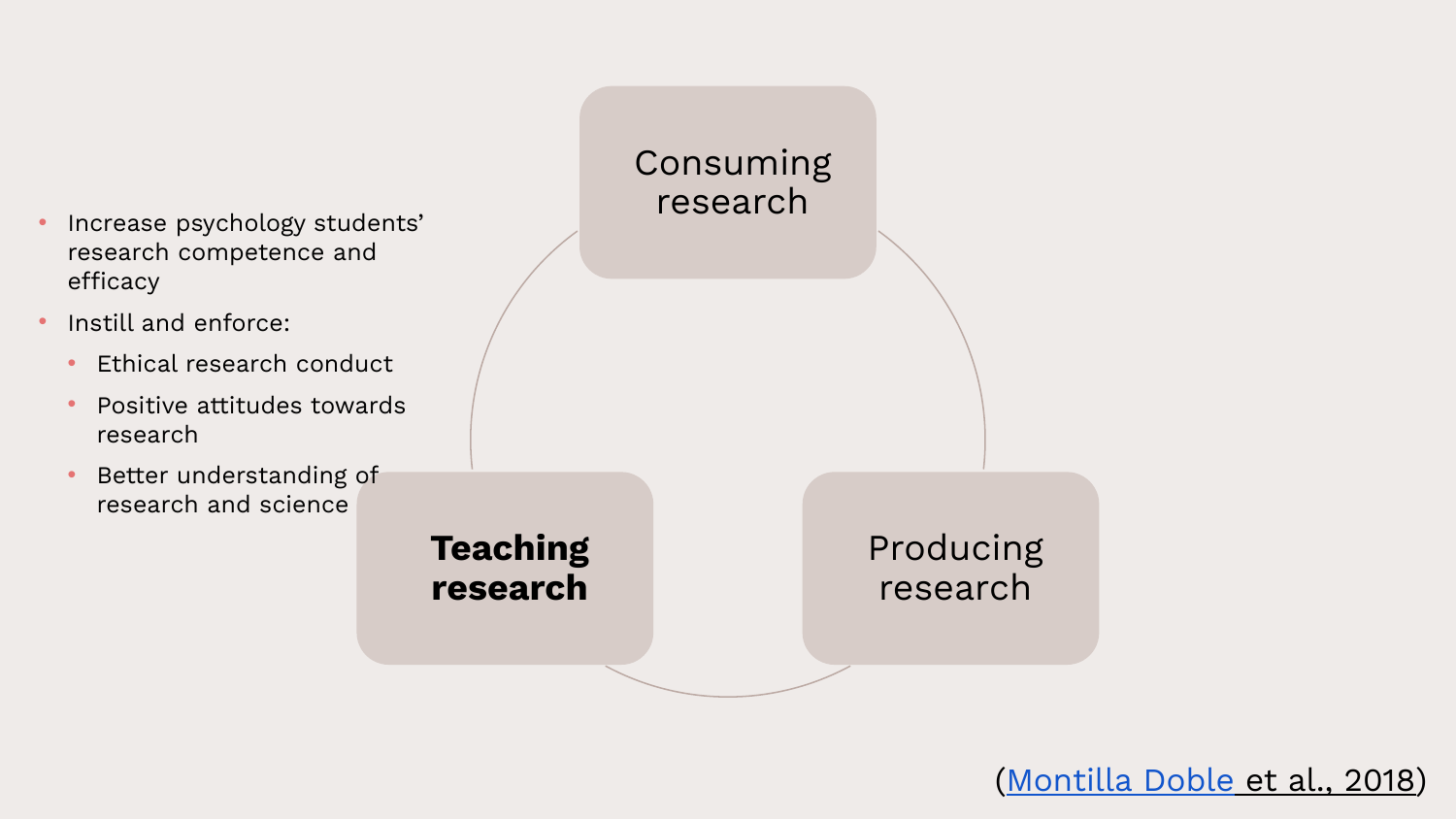

Consuming research
Producing research
Teaching research
Increase psychology students’ research competence and efficacy
Instill and enforce:
Ethical research conduct
Positive attitudes towards research
Better understanding of research and science
(Montilla Doble et al., 2018)